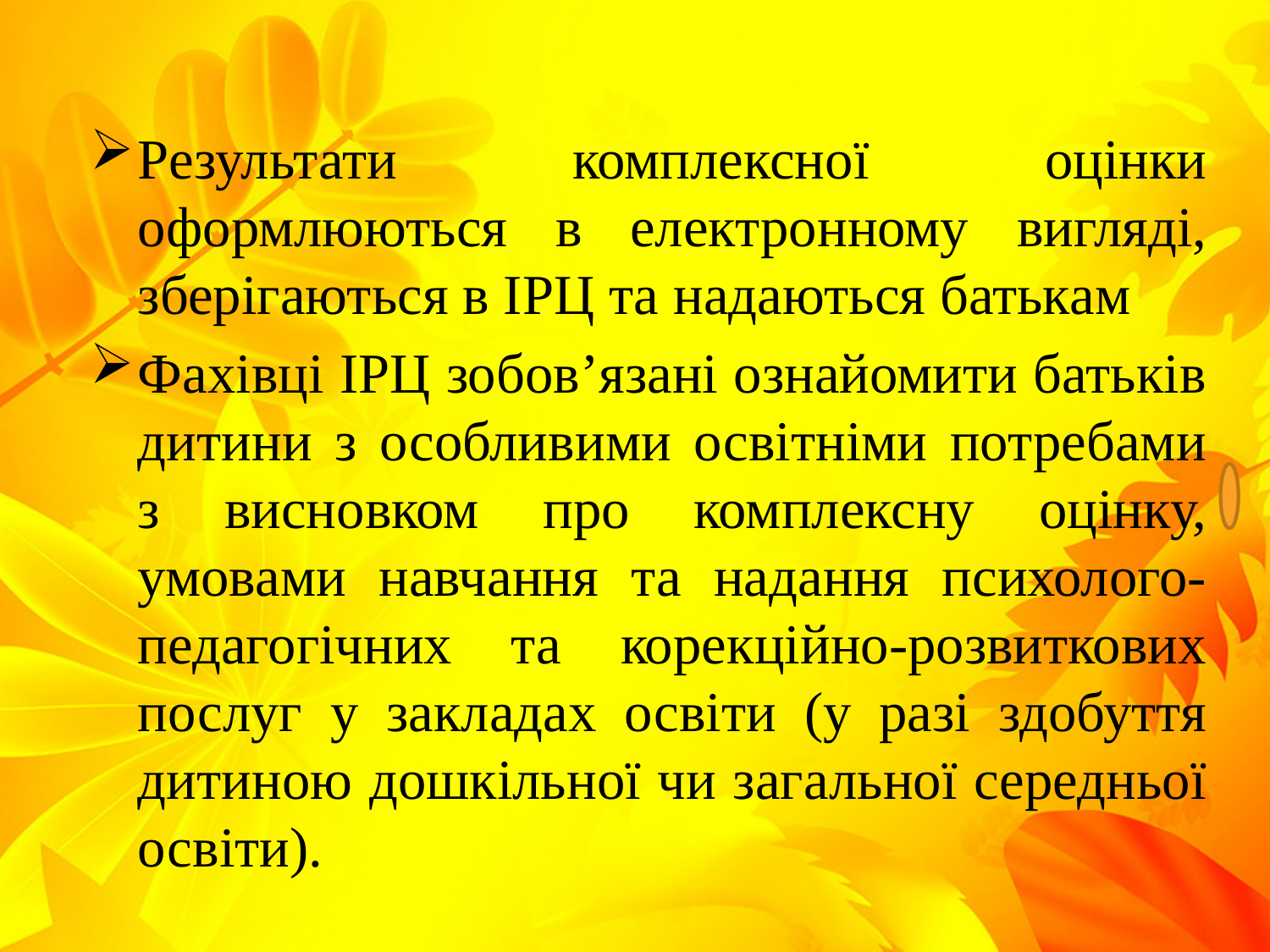

Результати комплексної оцінки оформлюються в електронному вигляді, зберігаються в ІРЦ та надаються батькам
Фахівці ІРЦ зобов’язані ознайомити батьків дитини з особливими освітніми потребами з висновком про комплексну оцінку, умовами навчання та надання психолого-педагогічних та корекційно-розвиткових послуг у закладах освіти (у разі здобуття дитиною дошкільної чи загальної середньої освіти).